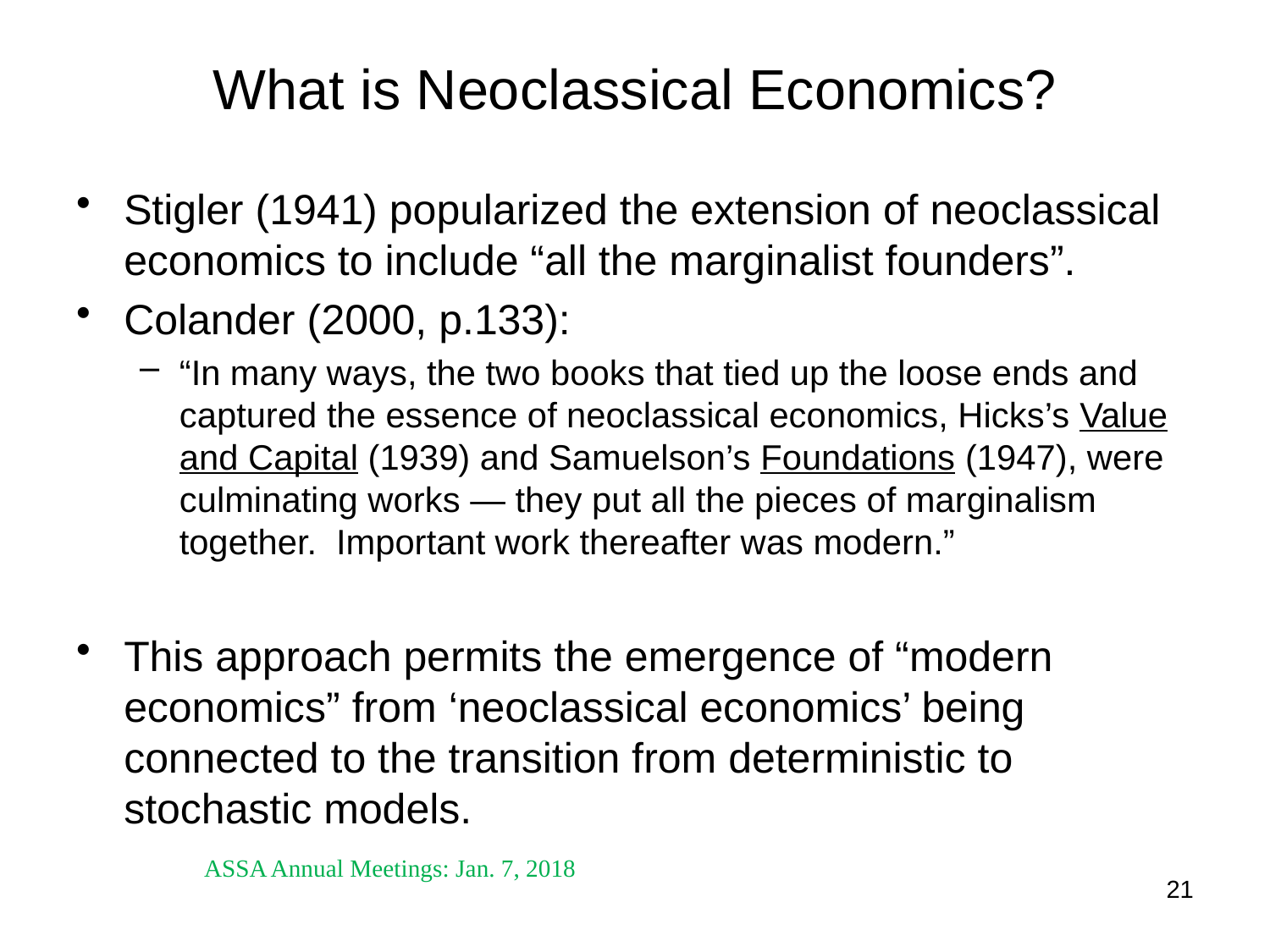

# What is Neoclassical Economics?
Stigler (1941) popularized the extension of neoclassical economics to include “all the marginalist founders”.
Colander (2000, p.133):
“In many ways, the two books that tied up the loose ends and captured the essence of neoclassical economics, Hicks’s Value and Capital (1939) and Samuelson’s Foundations (1947), were culminating works — they put all the pieces of marginalism together.  Important work thereafter was modern.”

This approach permits the emergence of “modern economics” from ‘neoclassical economics’ being connected to the transition from deterministic to stochastic models.
ASSA Annual Meetings: Jan. 7, 2018
21